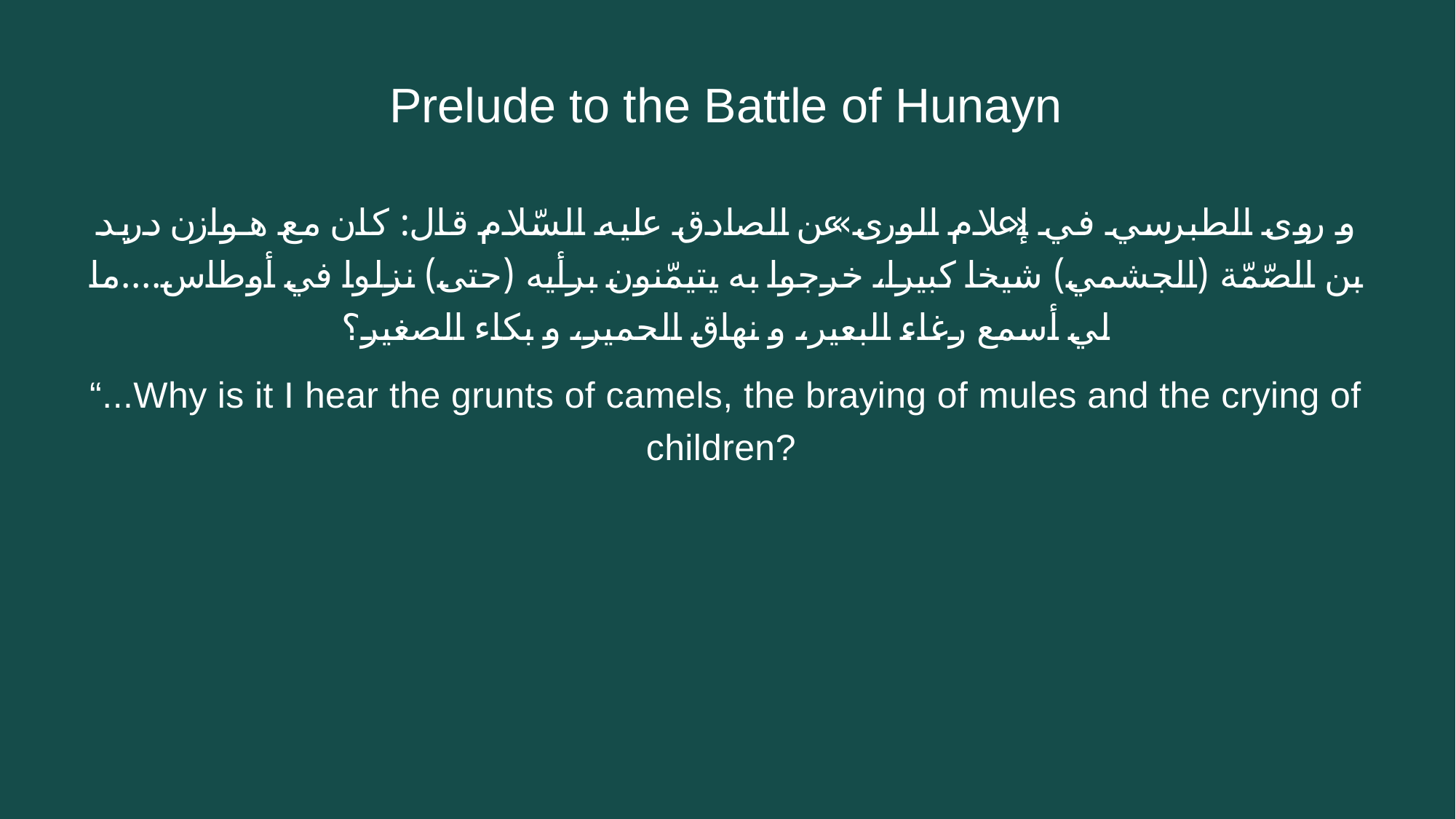

# Prelude to the Battle of Hunayn
و روى الطبرسي في «إعلام الورى» عن الصادق عليه السّلام قال: كان مع هوازن دريد بن الصّمّة (الجشمي) شيخا كبيرا، خرجوا به يتيمّنون برأيه (حتى) نزلوا في أوطاس....ما لي أسمع رغاء البعير، و نهاق الحمير، و بكاء الصغير؟
“...Why is it I hear the grunts of camels, the braying of mules and the crying of children?